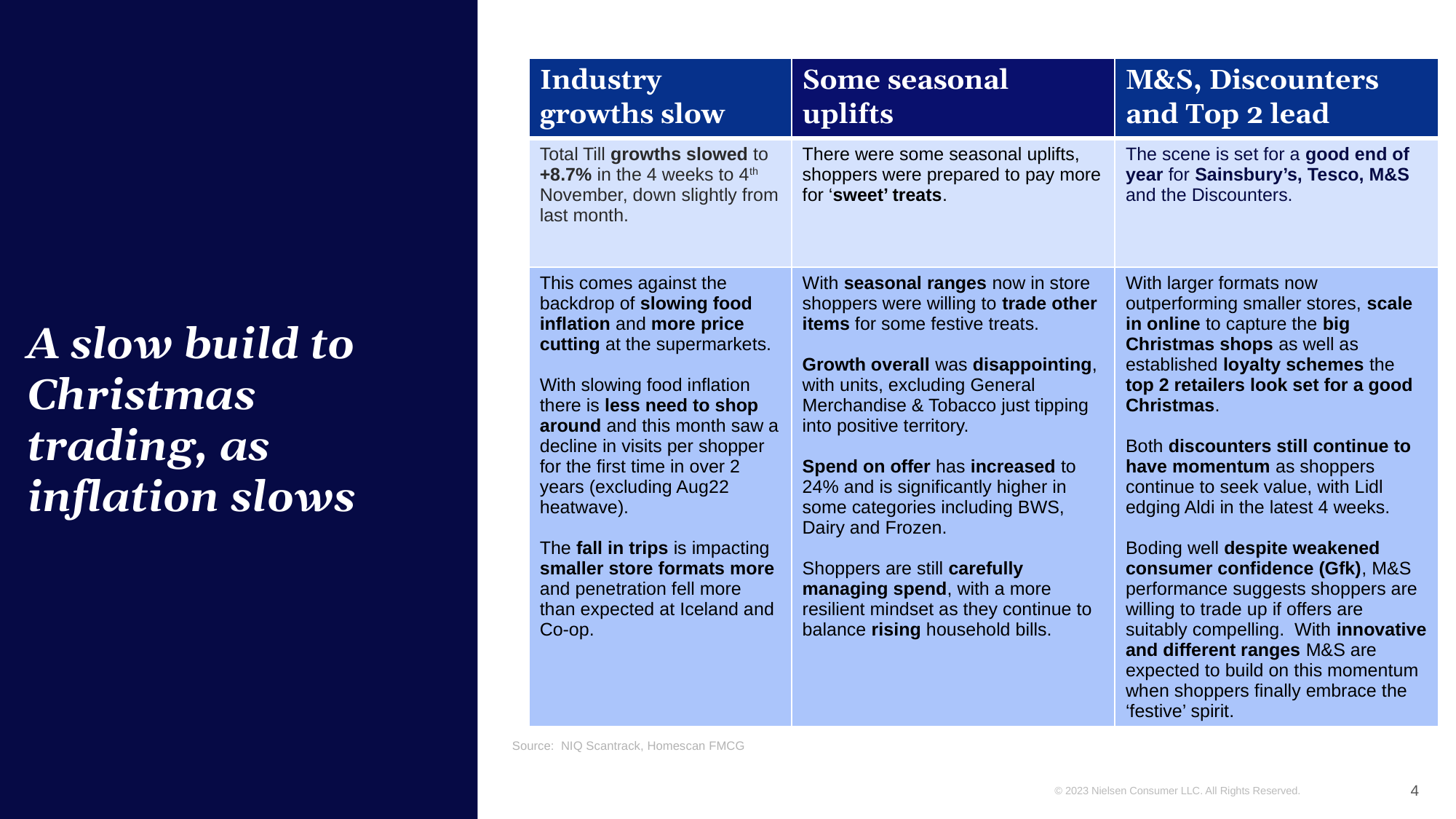

| Industry growths slow | Some seasonal uplifts | M&S, Discounters and Top 2 lead |
| --- | --- | --- |
| Total Till growths slowed to +8.7% in the 4 weeks to 4th November, down slightly from last month. | There were some seasonal uplifts, shoppers were prepared to pay more for ‘sweet’ treats. | The scene is set for a good end of year for Sainsbury’s, Tesco, M&S and the Discounters. |
| This comes against the backdrop of slowing food inflation and more price cutting at the supermarkets. With slowing food inflation there is less need to shop around and this month saw a decline in visits per shopper for the first time in over 2 years (excluding Aug22 heatwave). The fall in trips is impacting smaller store formats more and penetration fell more than expected at Iceland and Co-op. | With seasonal ranges now in store shoppers were willing to trade other items for some festive treats. Growth overall was disappointing, with units, excluding General Merchandise & Tobacco just tipping into positive territory. Spend on offer has increased to 24% and is significantly higher in some categories including BWS, Dairy and Frozen. Shoppers are still carefully managing spend, with a more resilient mindset as they continue to balance rising household bills. | With larger formats now outperforming smaller stores, scale in online to capture the big Christmas shops as well as established loyalty schemes the top 2 retailers look set for a good Christmas. Both discounters still continue to have momentum as shoppers continue to seek value, with Lidl edging Aldi in the latest 4 weeks. Boding well despite weakened consumer confidence (Gfk), M&S performance suggests shoppers are willing to trade up if offers are suitably compelling. With innovative and different ranges M&S are expected to build on this momentum when shoppers finally embrace the ‘festive’ spirit. |
# A slow build to Christmas trading, as inflation slows
Source:  NIQ Scantrack, Homescan FMCG
4